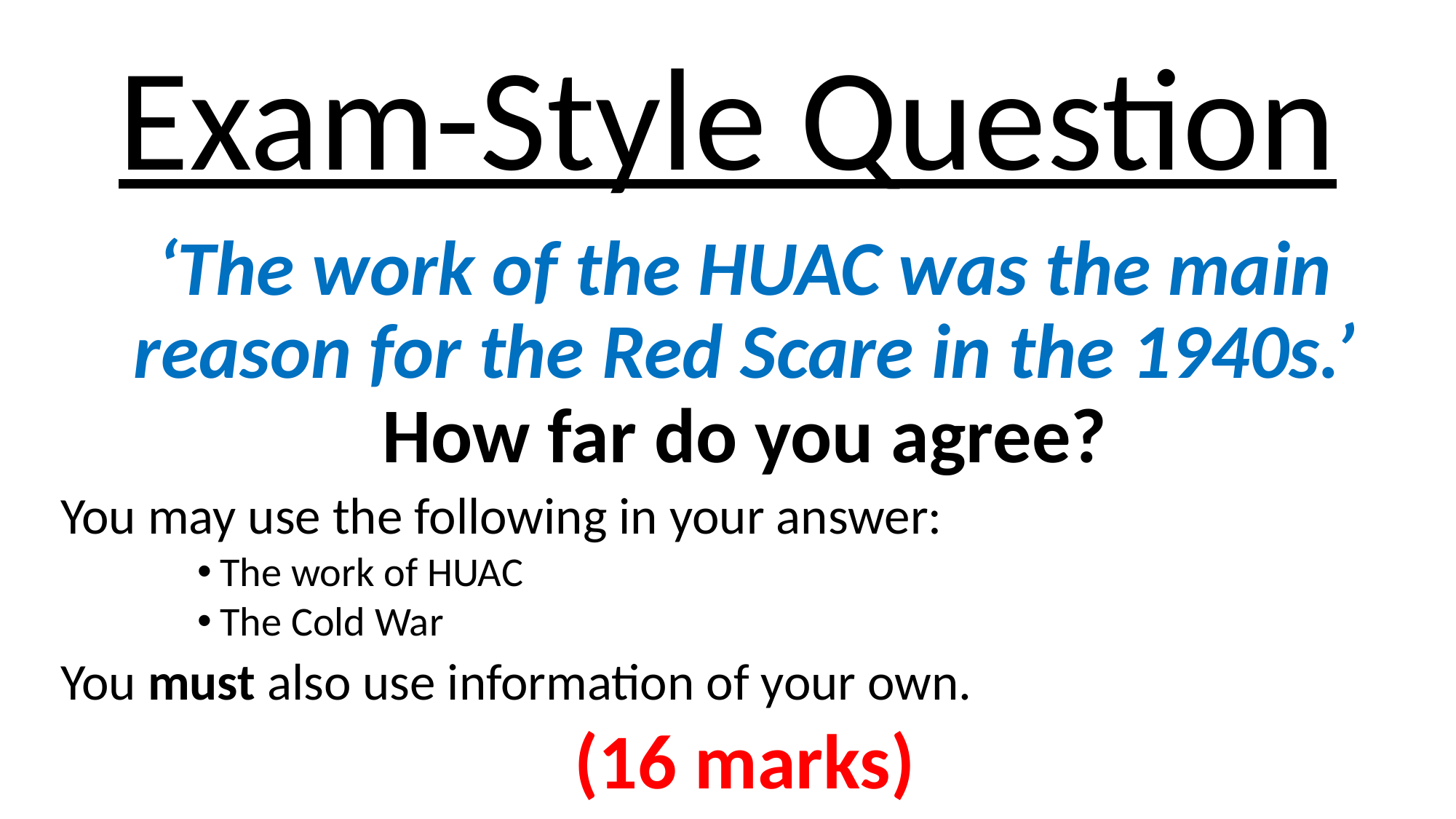

# Exam-Style Question
‘The work of the HUAC was the main reason for the Red Scare in the 1940s.’ How far do you agree?
You may use the following in your answer:
The work of HUAC
The Cold War
You must also use information of your own.
(16 marks)